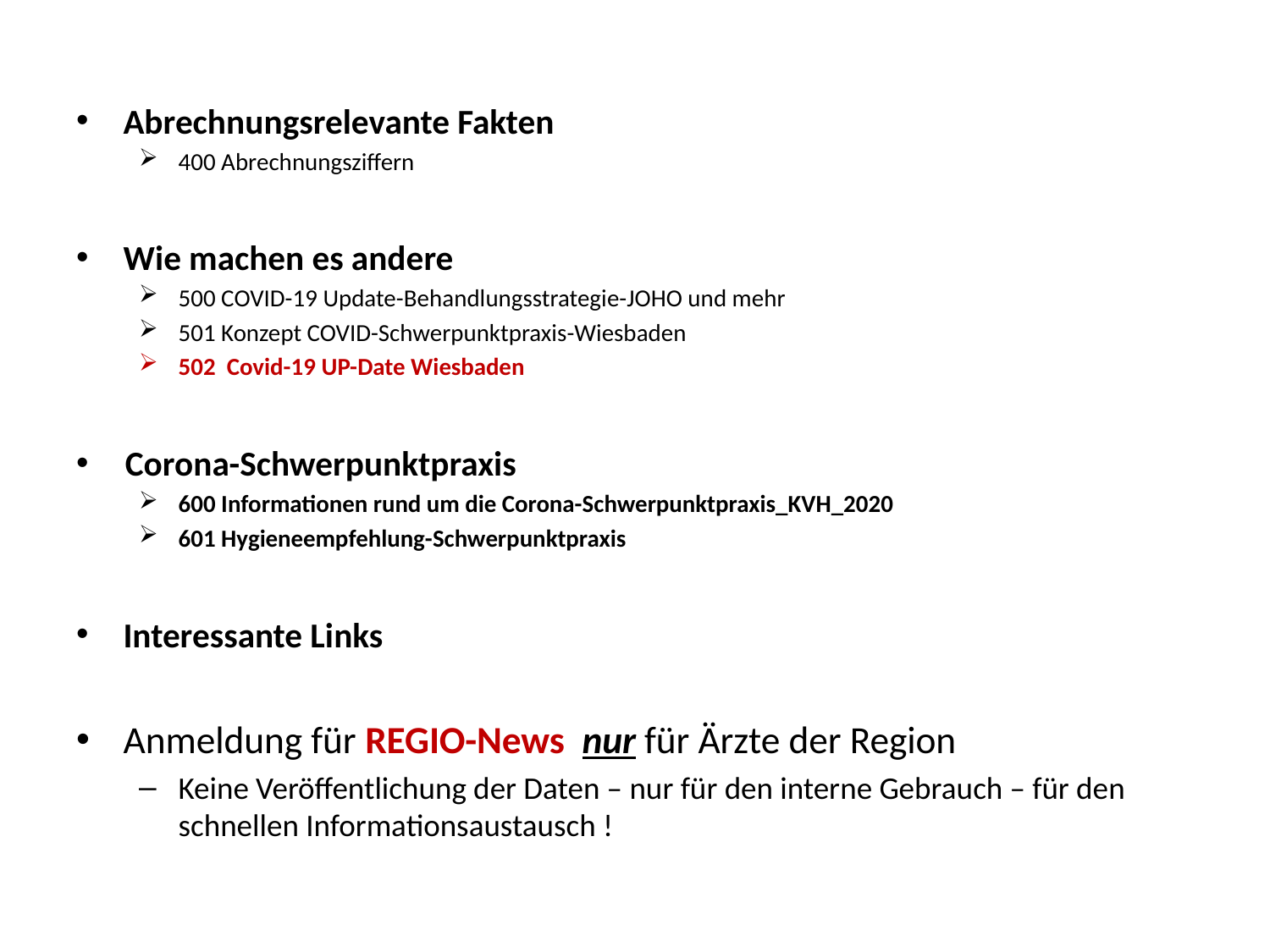

Abrechnungsrelevante Fakten
400 Abrechnungsziffern

Wie machen es andere
500 COVID-19 Update-Behandlungsstrategie-JOHO und mehr
501 Konzept COVID-Schwerpunktpraxis-Wiesbaden
502  Covid-19 UP-Date Wiesbaden

Corona-Schwerpunktpraxis
600 Informationen rund um die Corona-Schwerpunktpraxis_KVH_2020
601 Hygieneempfehlung-Schwerpunktpraxis

Interessante Links

Anmeldung für REGIO-News  nur für Ärzte der Region
Keine Veröffentlichung der Daten – nur für den interne Gebrauch – für den schnellen Informationsaustausch !